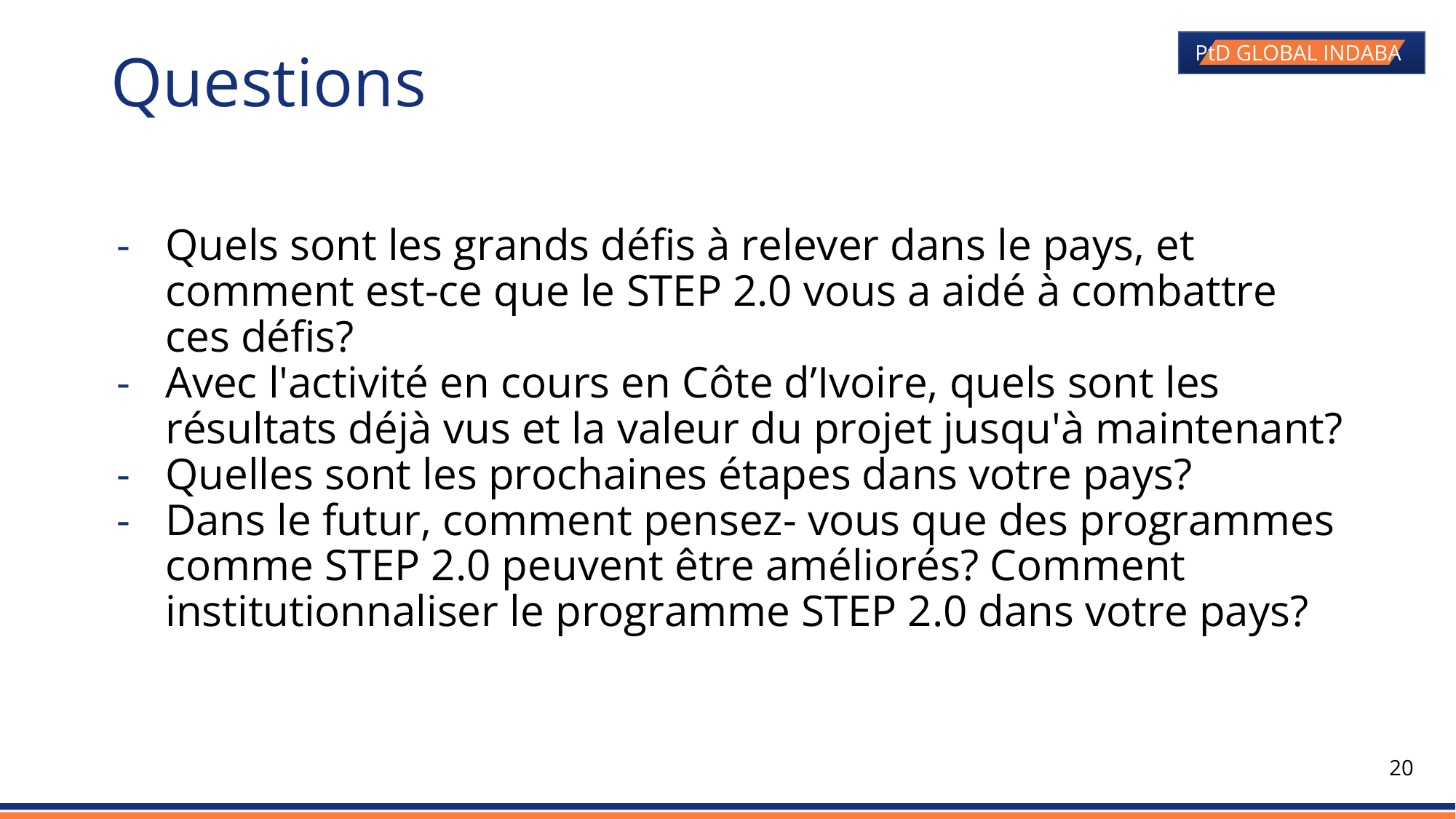

# Questions
Quels sont les grands défis à relever dans le pays, et comment est-ce que le STEP 2.0 vous a aidé à combattre ces défis?
Avec l'activité en cours en Côte d’Ivoire, quels sont les résultats déjà vus et la valeur du projet jusqu'à maintenant?
Quelles sont les prochaines étapes dans votre pays?
Dans le futur, comment pensez- vous que des programmes comme STEP 2.0 peuvent être améliorés? Comment institutionnaliser le programme STEP 2.0 dans votre pays?
20